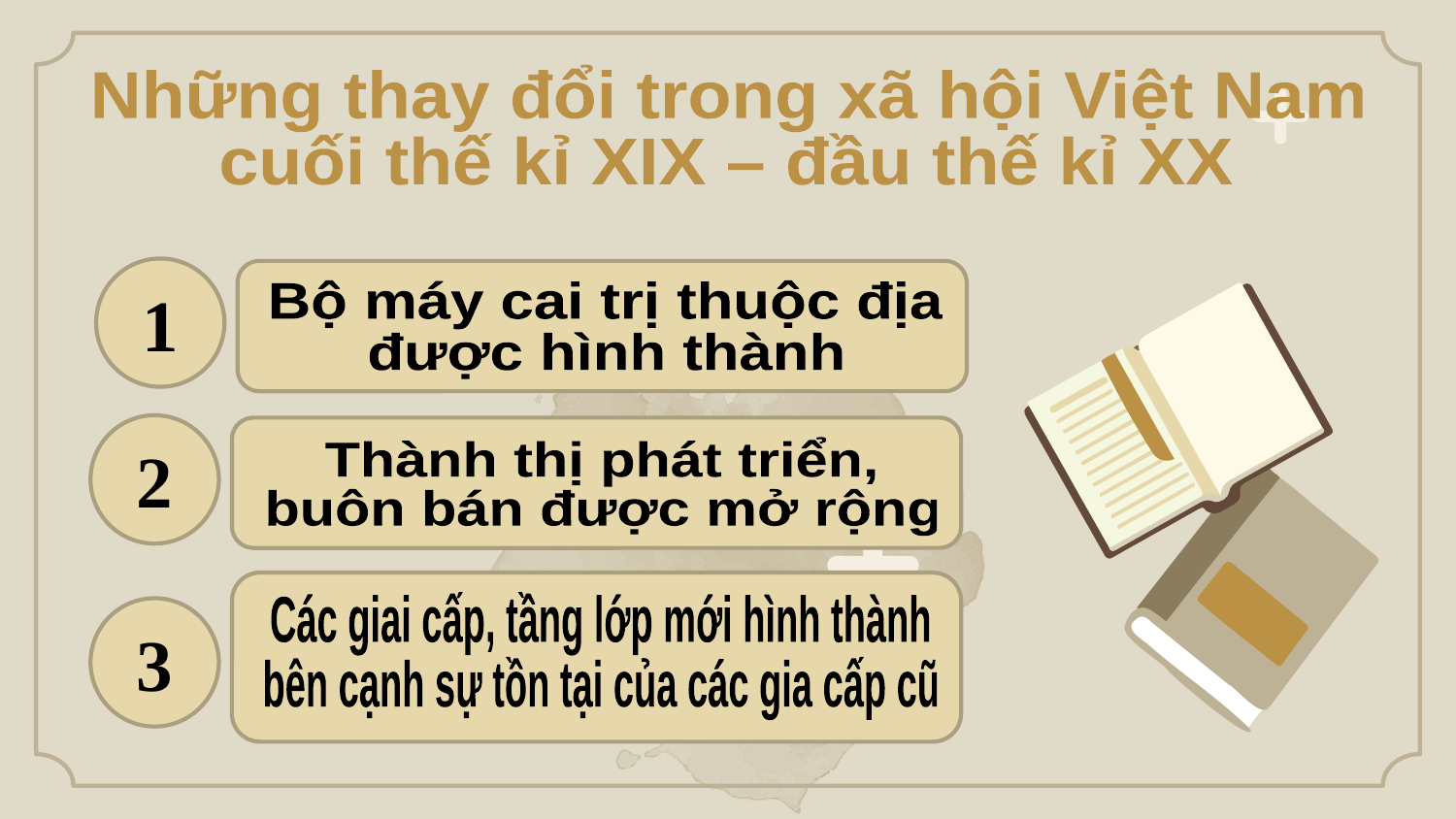

Những thay đổi trong xã hội Việt Nam
cuối thế kỉ XIX – đầu thế kỉ XX

1

Bộ máy cai trị thuộc địa
được hình thành

2

Thành thị phát triển,
buôn bán được mở rộng

Các giai cấp, tầng lớp mới hình thành
bên cạnh sự tồn tại của các gia cấp cũ
3